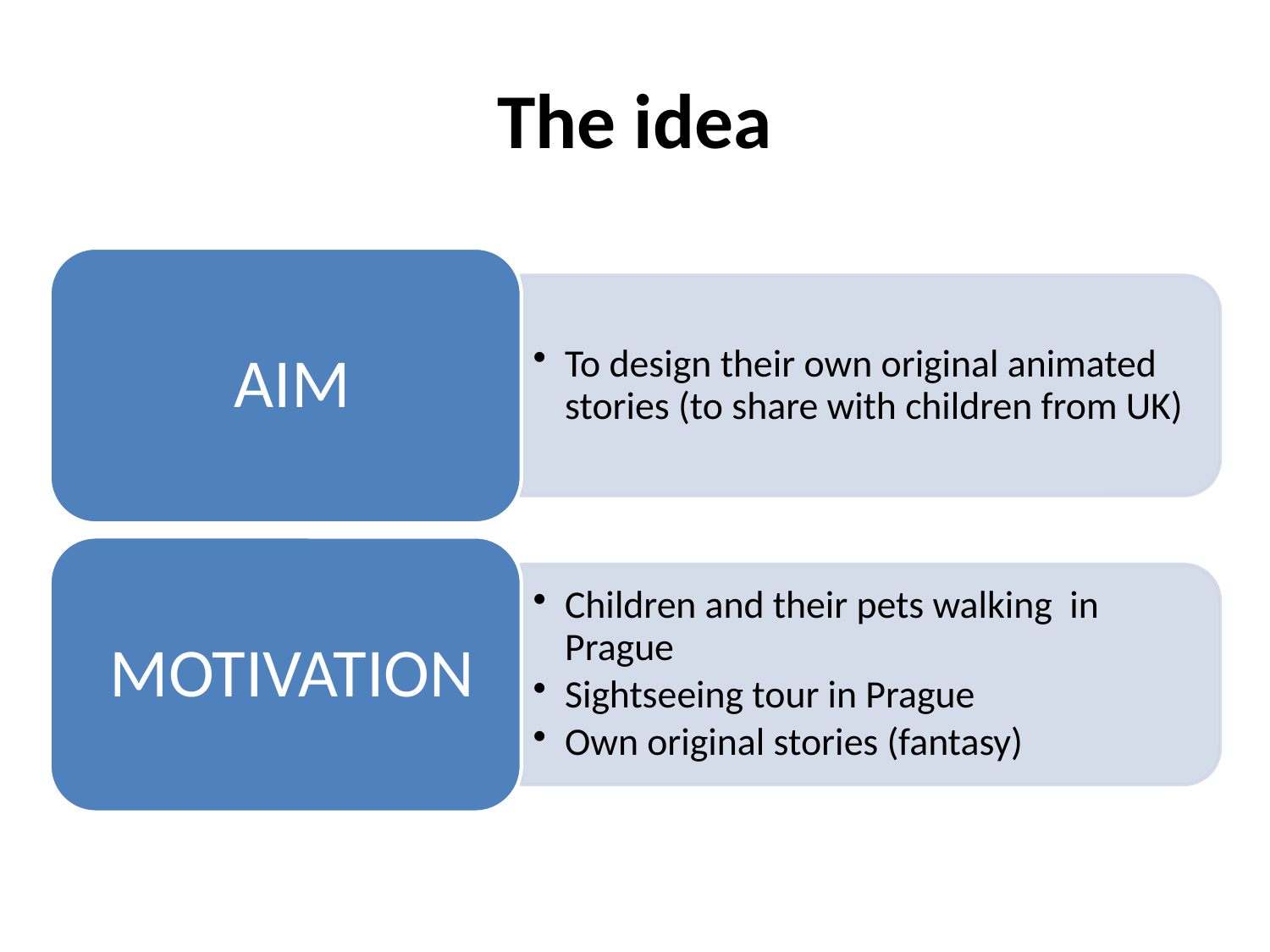

# The idea

To design their own original animated stories (to share with children from UK)
AIM
Children and their pets walking  in Prague
Sightseeing tour in Prague
Own original stories (fantasy)
MOTIVATION